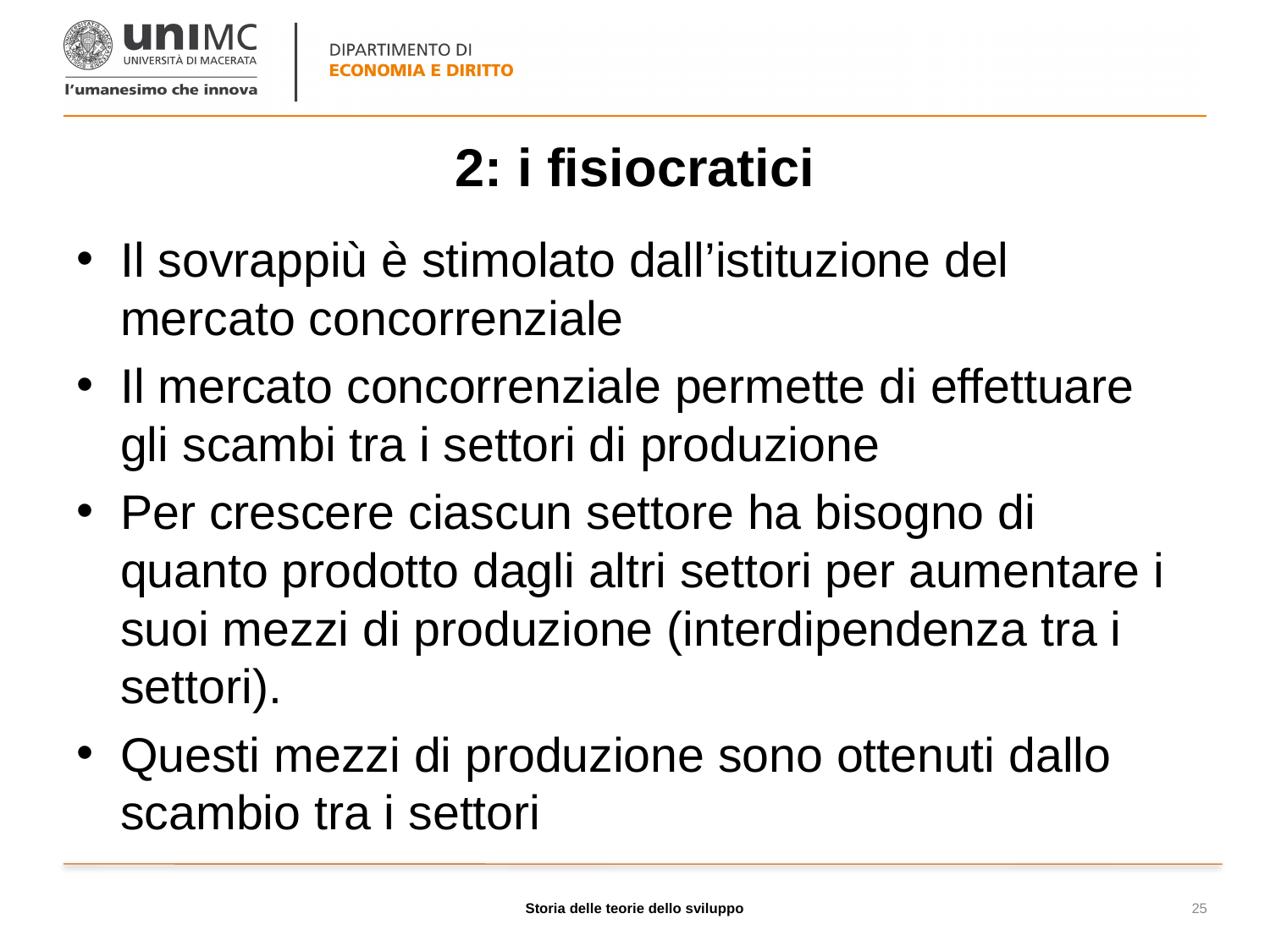

# 2: i fisiocratici
Il sovrappiù è stimolato dall’istituzione del mercato concorrenziale
Il mercato concorrenziale permette di effettuare gli scambi tra i settori di produzione
Per crescere ciascun settore ha bisogno di quanto prodotto dagli altri settori per aumentare i suoi mezzi di produzione (interdipendenza tra i settori).
Questi mezzi di produzione sono ottenuti dallo scambio tra i settori
Storia delle teorie dello sviluppo
25